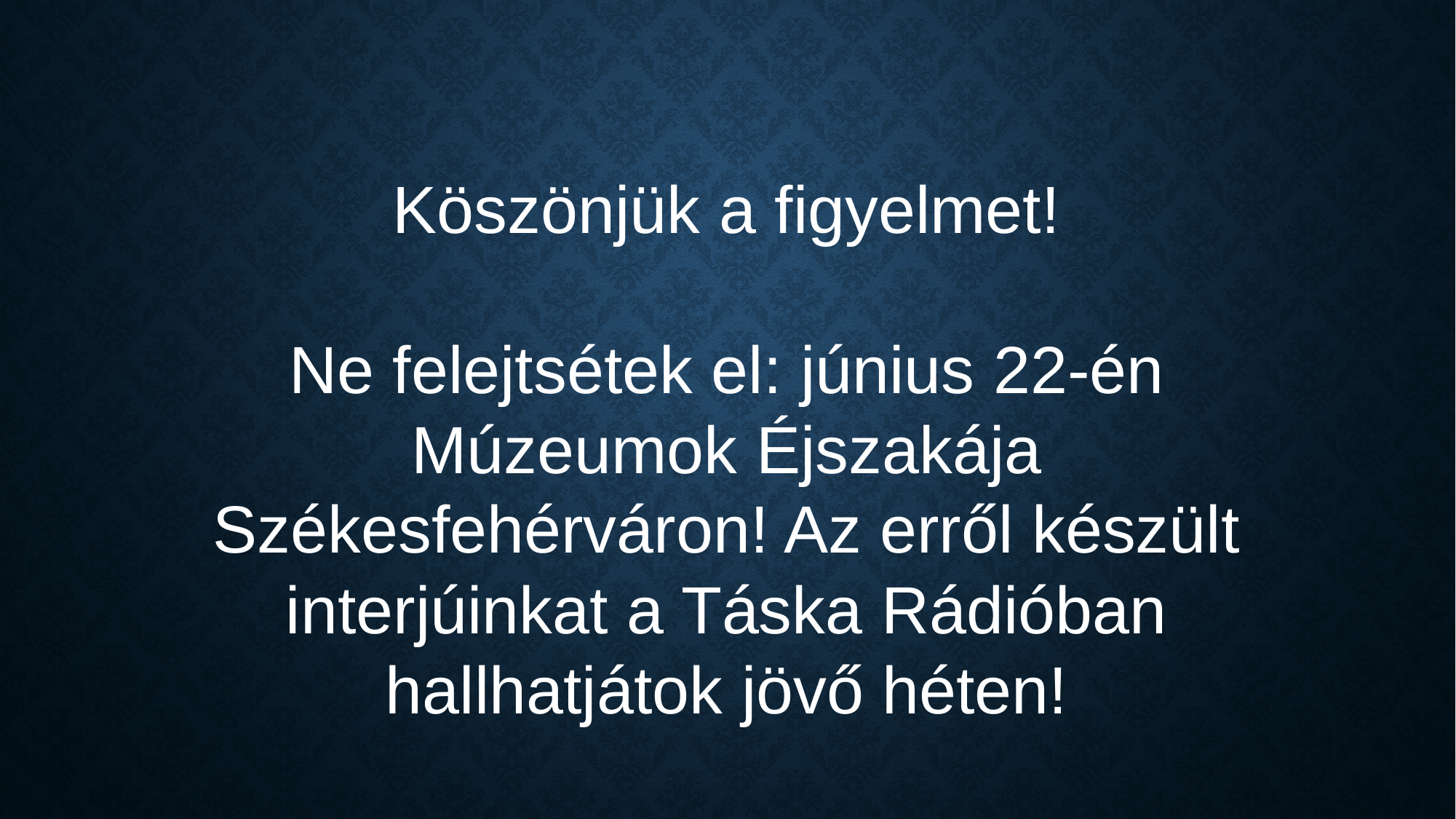

Köszönjük a figyelmet!

Ne felejtsétek el: június 22-én Múzeumok Éjszakája Székesfehérváron! Az erről készült interjúinkat a Táska Rádióban hallhatjátok jövő héten!